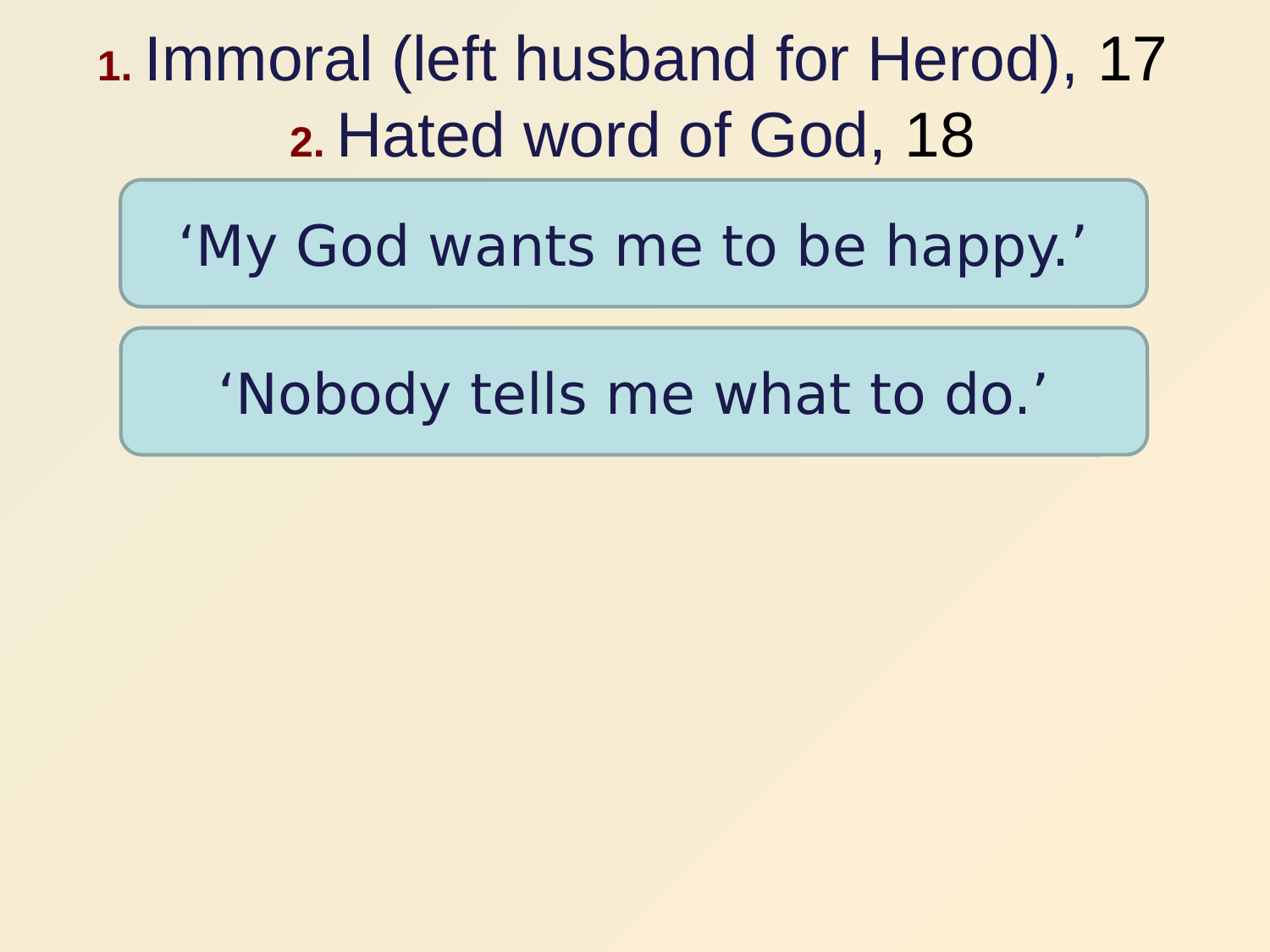

1. Immoral (left husband for Herod), 17
2. Hated word of God, 18
‘My God wants me to be happy.’
‘Nobody tells me what to do.’